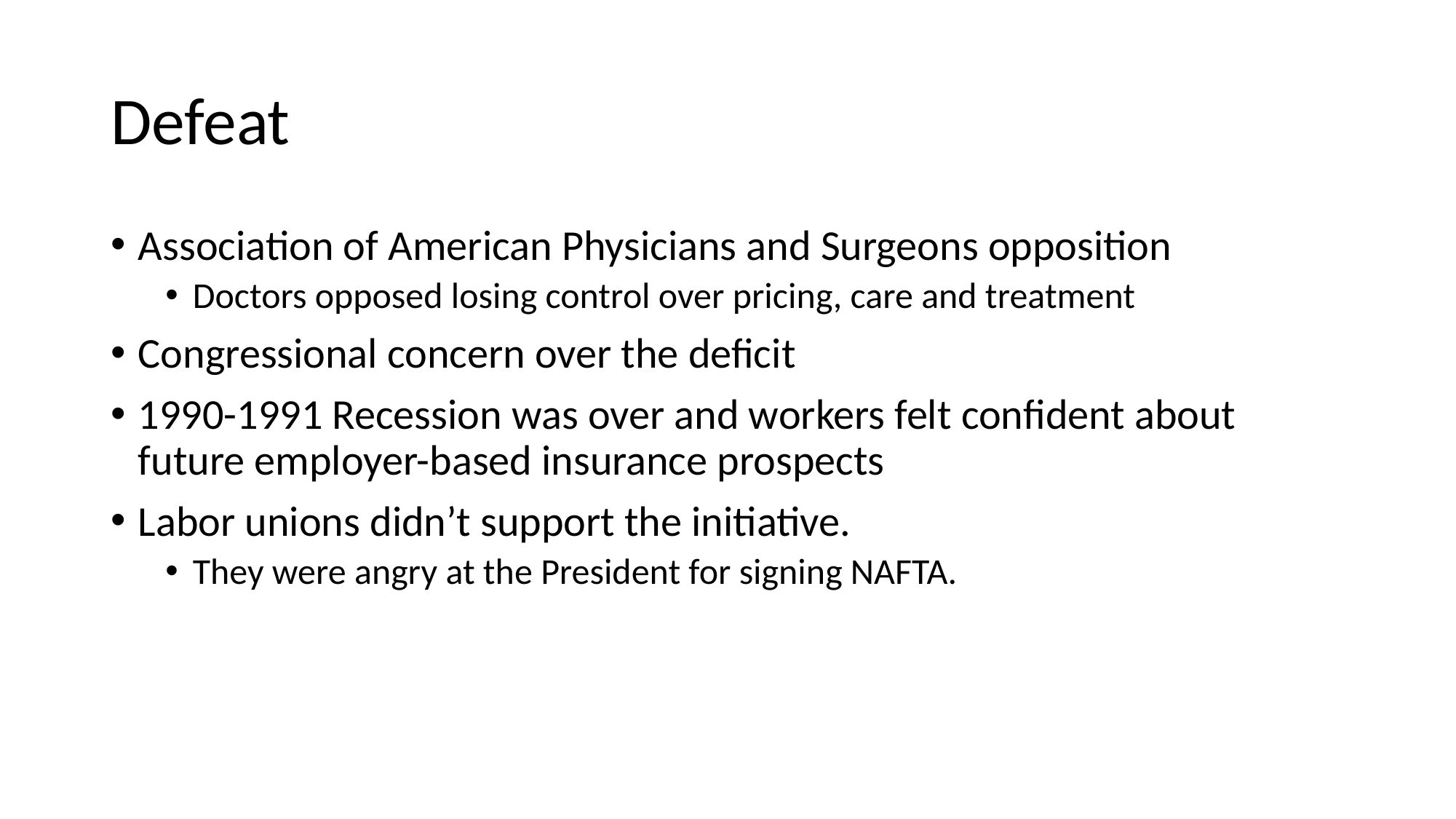

# Defeat
Association of American Physicians and Surgeons opposition
Doctors opposed losing control over pricing, care and treatment
Congressional concern over the deficit
1990-1991 Recession was over and workers felt confident about future employer-based insurance prospects
Labor unions didn’t support the initiative.
They were angry at the President for signing NAFTA.